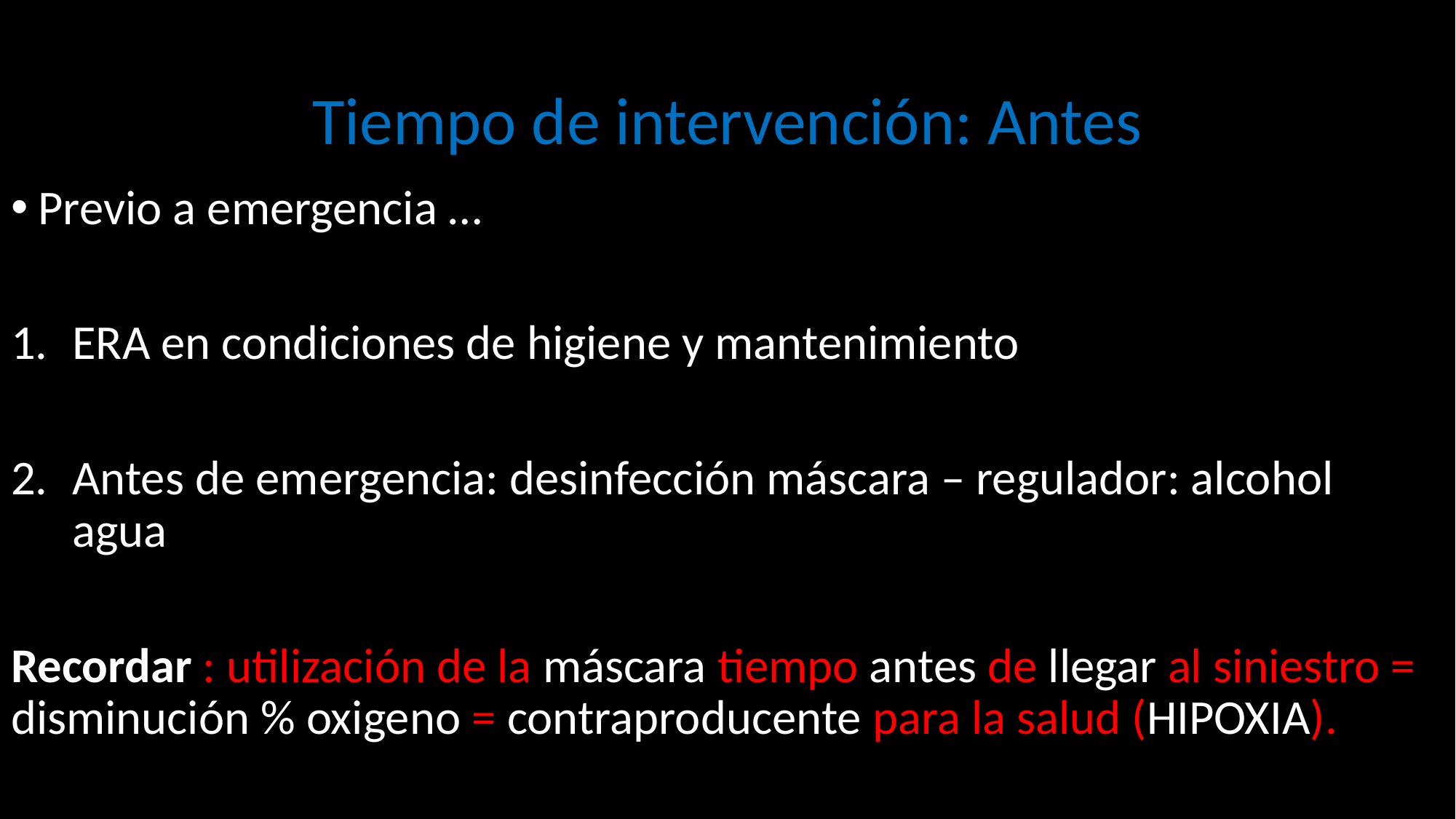

# Tiempo de intervención: Antes
Previo a emergencia …

ERA en condiciones de higiene y mantenimiento

Antes de emergencia: desinfección máscara – regulador: alcohol agua

Recordar : utilización de la máscara tiempo antes de llegar al siniestro = disminución % oxigeno = contraproducente para la salud (HIPOXIA).